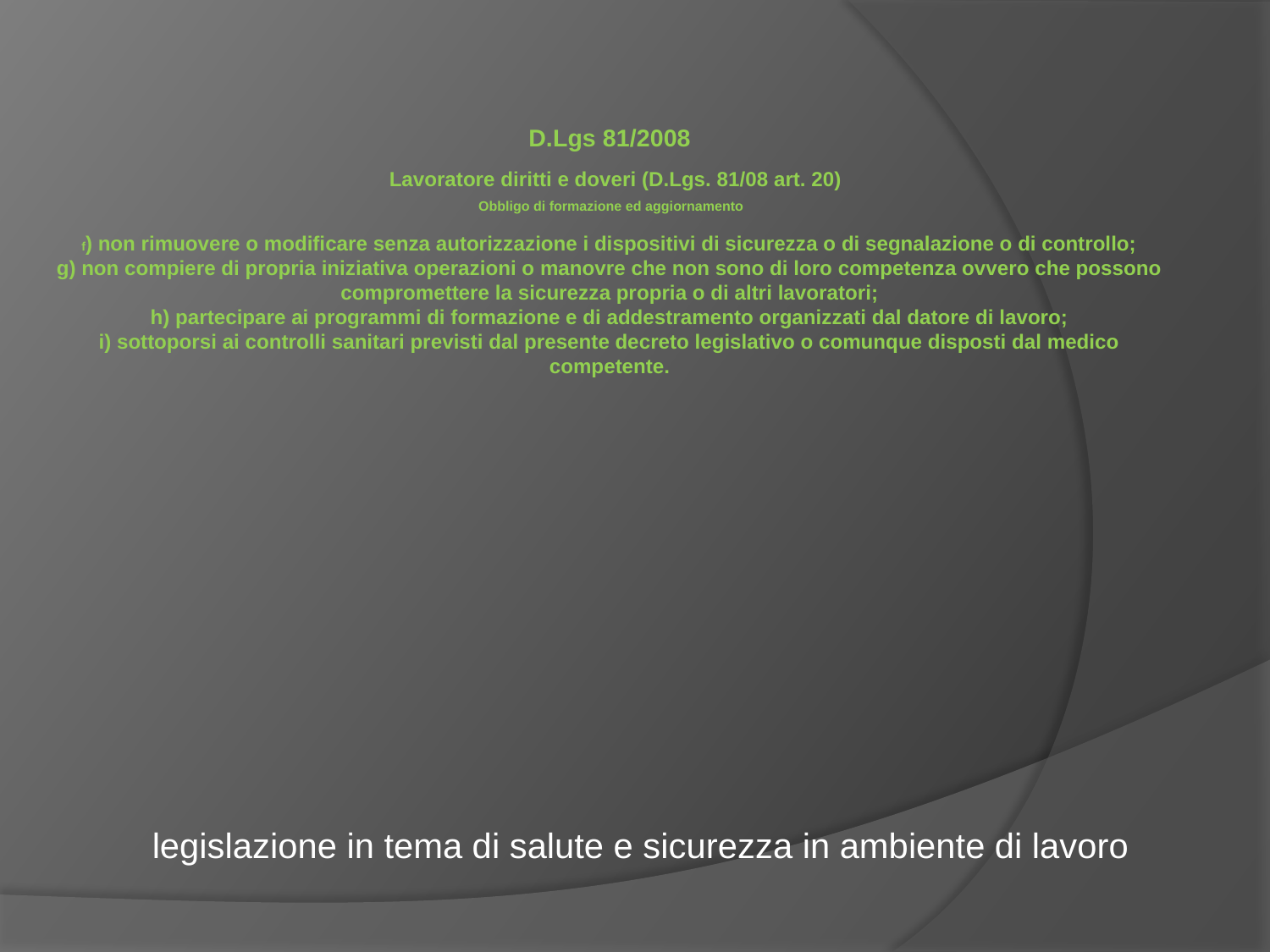

# D.Lgs 81/2008 Lavoratore diritti e doveri (D.Lgs. 81/08 art. 20) Obbligo di formazione ed aggiornamento f) non rimuovere o modificare senza autorizzazione i dispositivi di sicurezza o di segnalazione o di controllo; g) non compiere di propria iniziativa operazioni o manovre che non sono di loro competenza ovvero che possono compromettere la sicurezza propria o di altri lavoratori; h) partecipare ai programmi di formazione e di addestramento organizzati dal datore di lavoro; i) sottoporsi ai controlli sanitari previsti dal presente decreto legislativo o comunque disposti dal medico competente.
legislazione in tema di salute e sicurezza in ambiente di lavoro